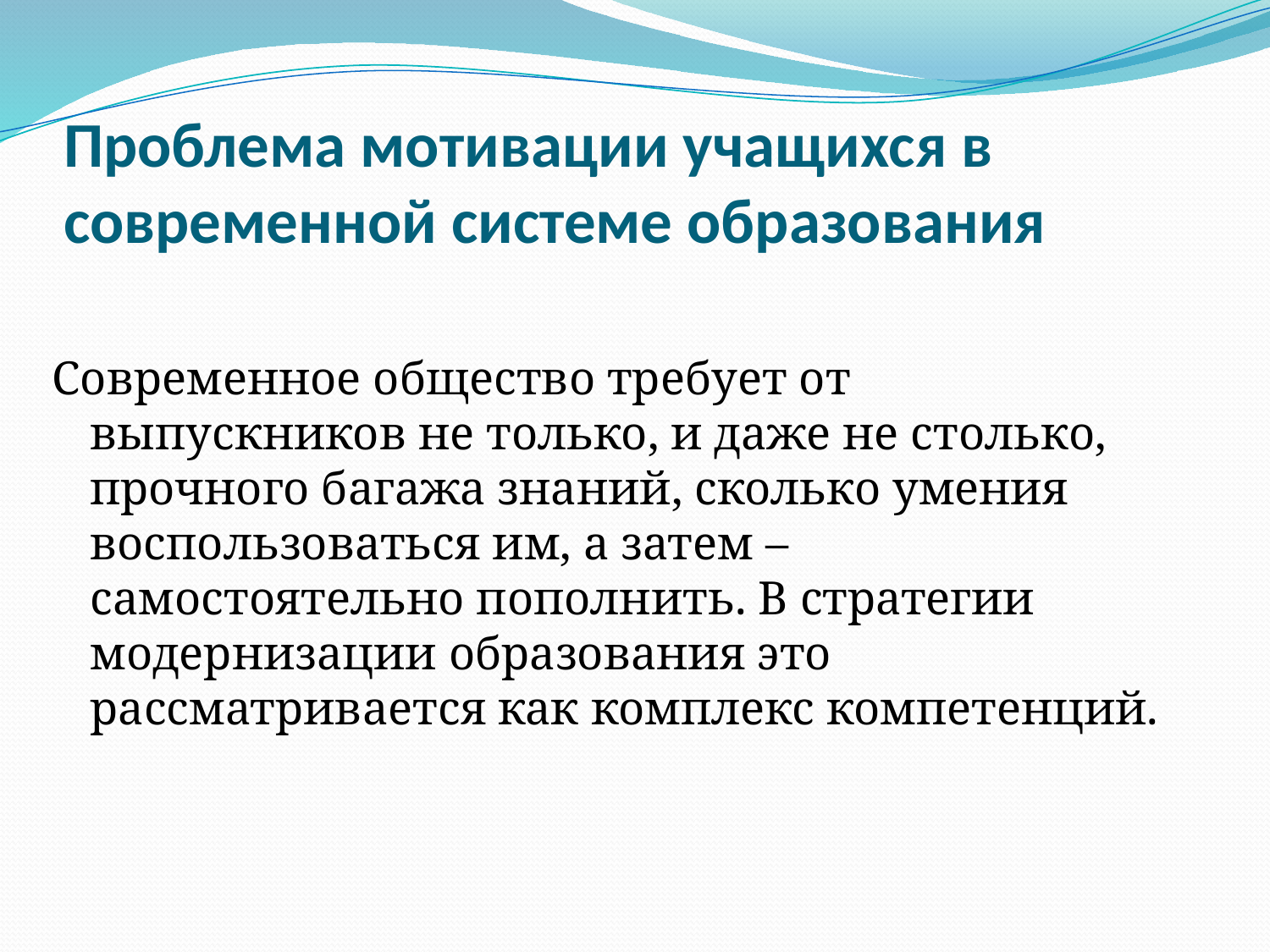

# Проблема мотивации учащихся в современной системе образования
Современное общество требует от выпускников не только, и даже не столько, прочного багажа знаний, сколько умения воспользоваться им, а затем – самостоятельно пополнить. В стратегии модернизации образования это рассматривается как комплекс компетенций.